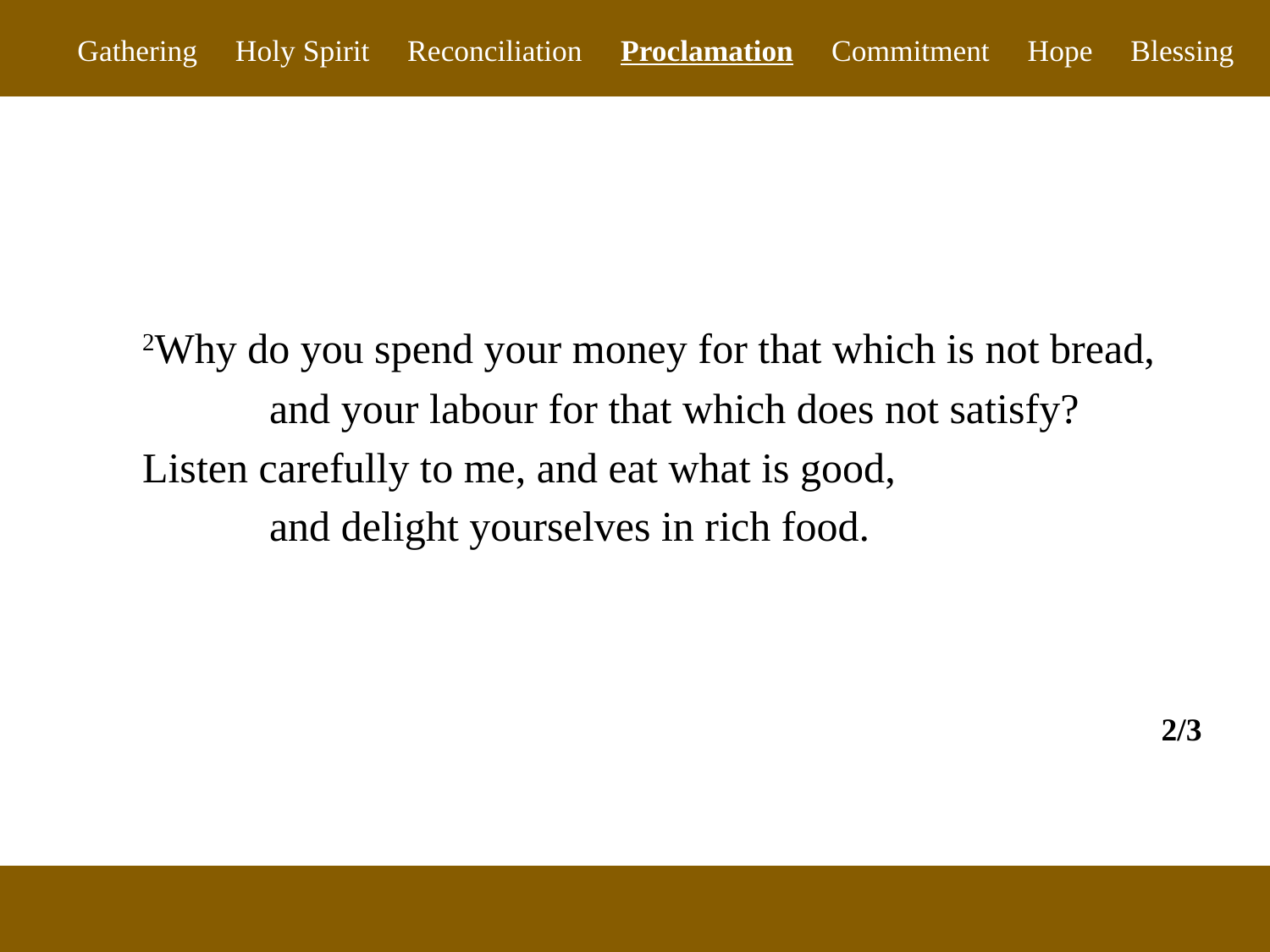

Gathering     Holy Spirit     Reconciliation     Proclamation     Commitment     Hope     Blessing

2Why do you spend your money for that which is not bread,
	and your labour for that which does not satisfy?
Listen carefully to me, and eat what is good,
	and delight yourselves in rich food.

2/3